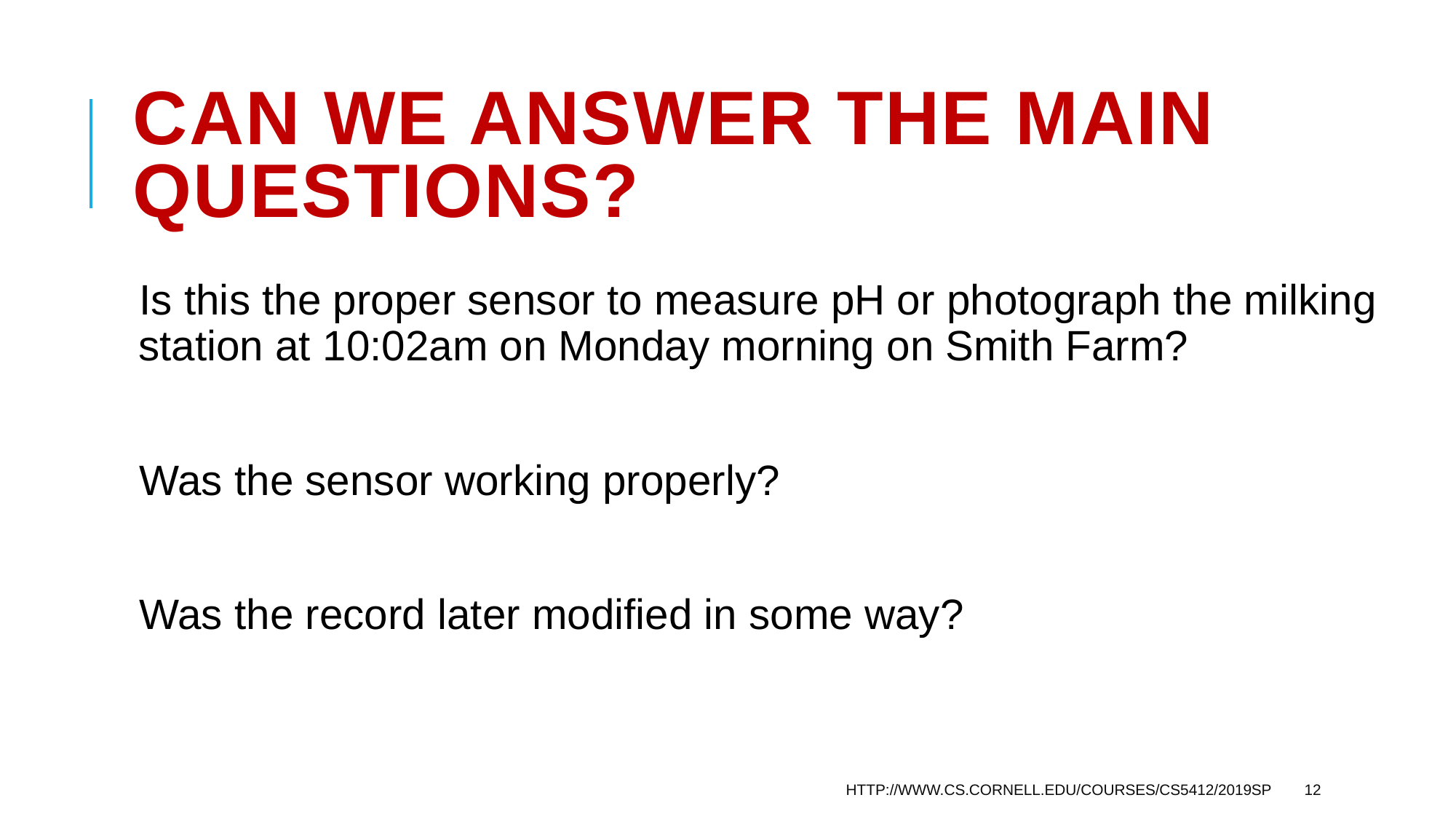

# Can we answer the main questions?
Is this the proper sensor to measure pH or photograph the milking station at 10:02am on Monday morning on Smith Farm?

Was the sensor working properly?

Was the record later modified in some way?
http://www.cs.cornell.edu/courses/cs5412/2019sp
12